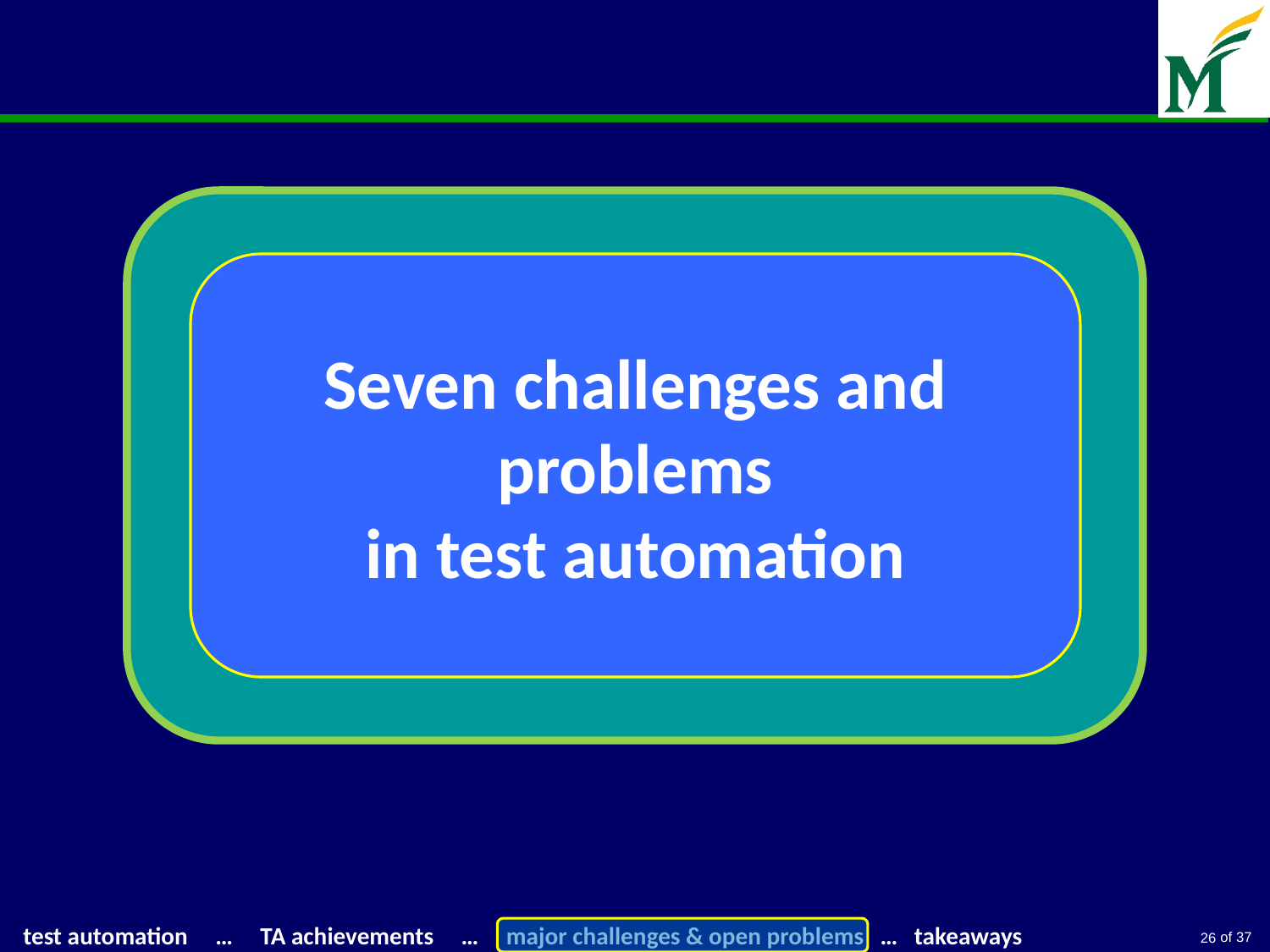

Seven challenges and problems
in test automation
26